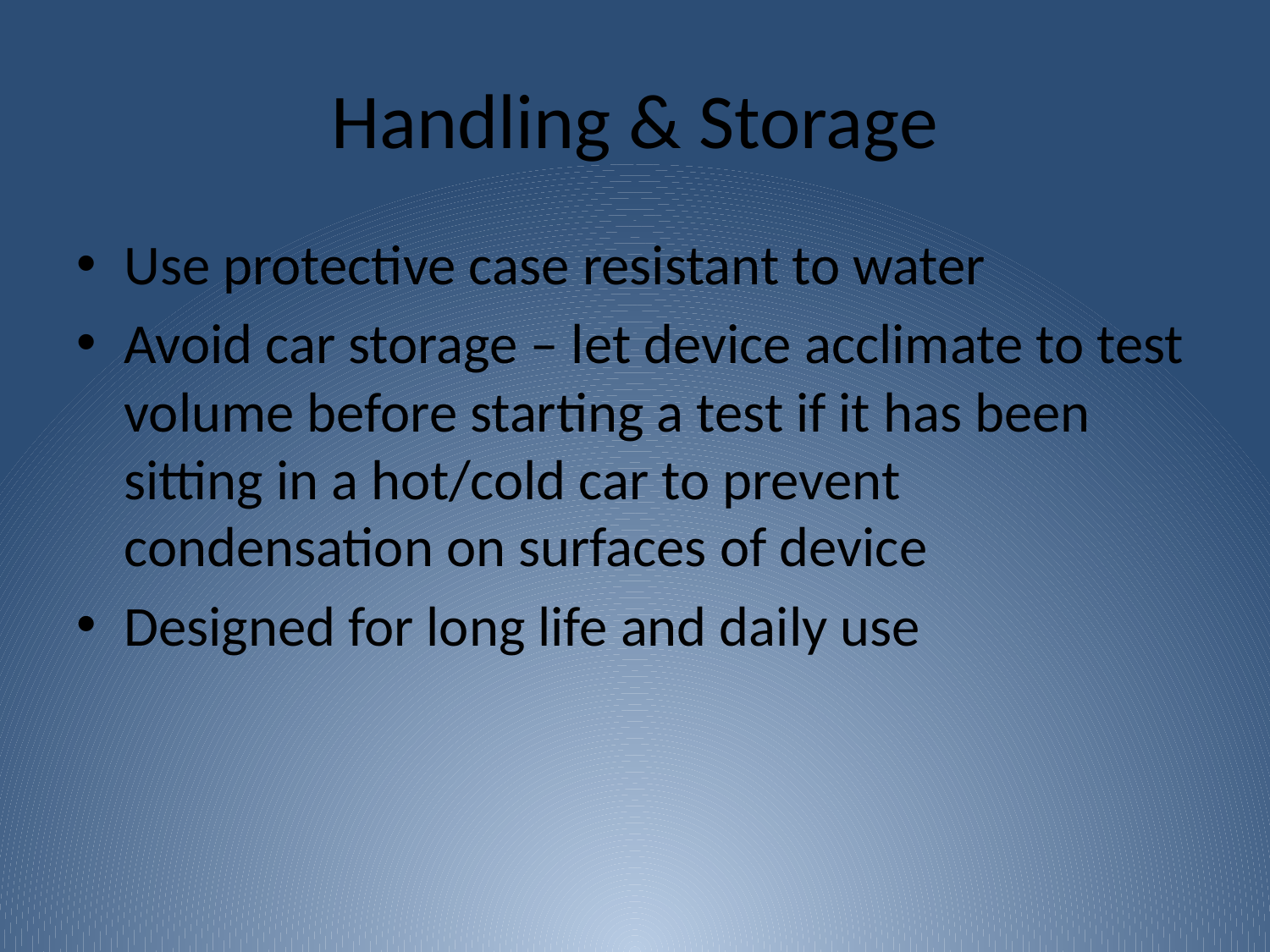

# Handling & Storage
Use protective case resistant to water
Avoid car storage – let device acclimate to test volume before starting a test if it has been sitting in a hot/cold car to prevent condensation on surfaces of device
Designed for long life and daily use